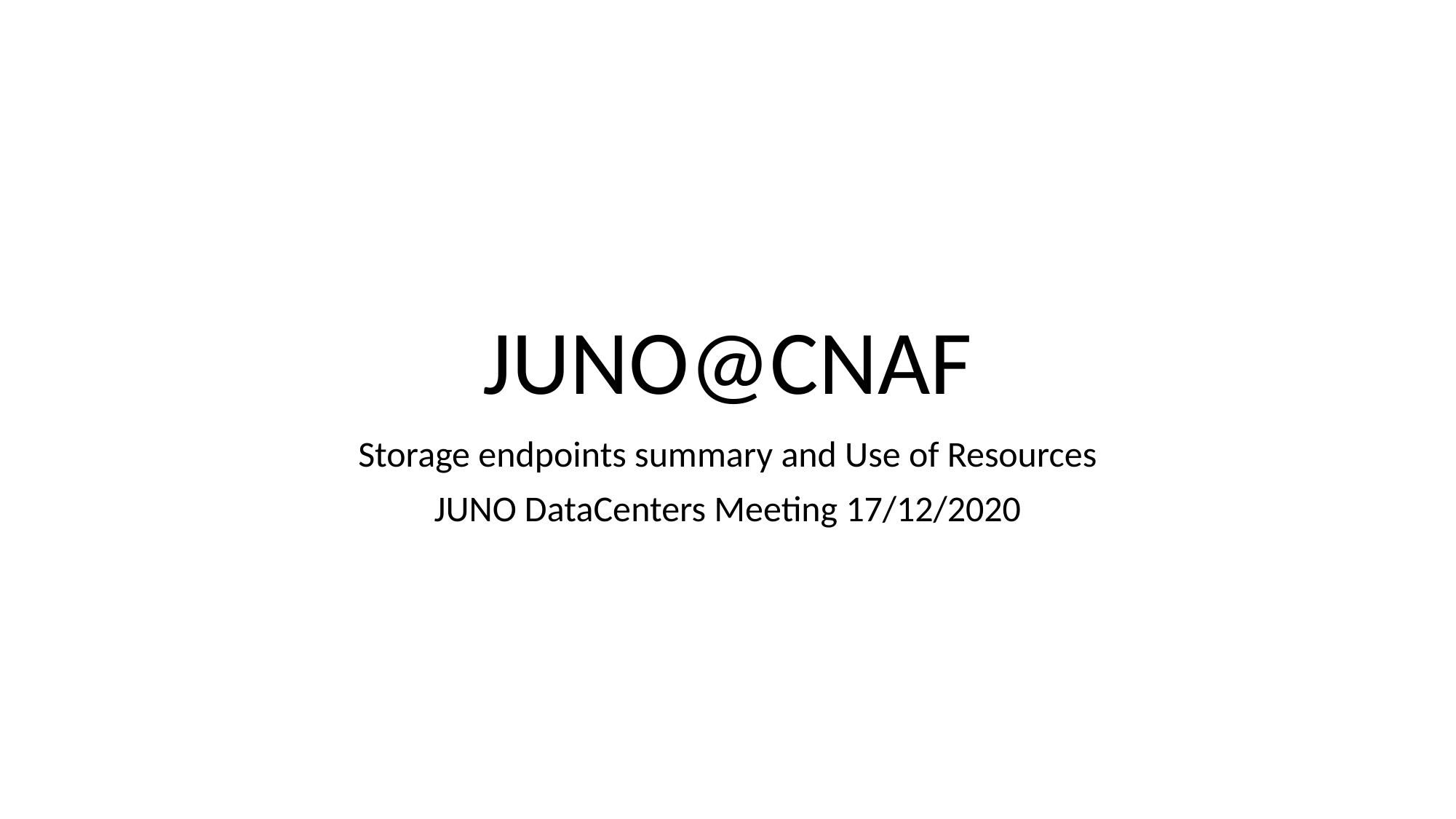

# JUNO@CNAF
Storage endpoints summary and Use of Resources
JUNO DataCenters Meeting 17/12/2020